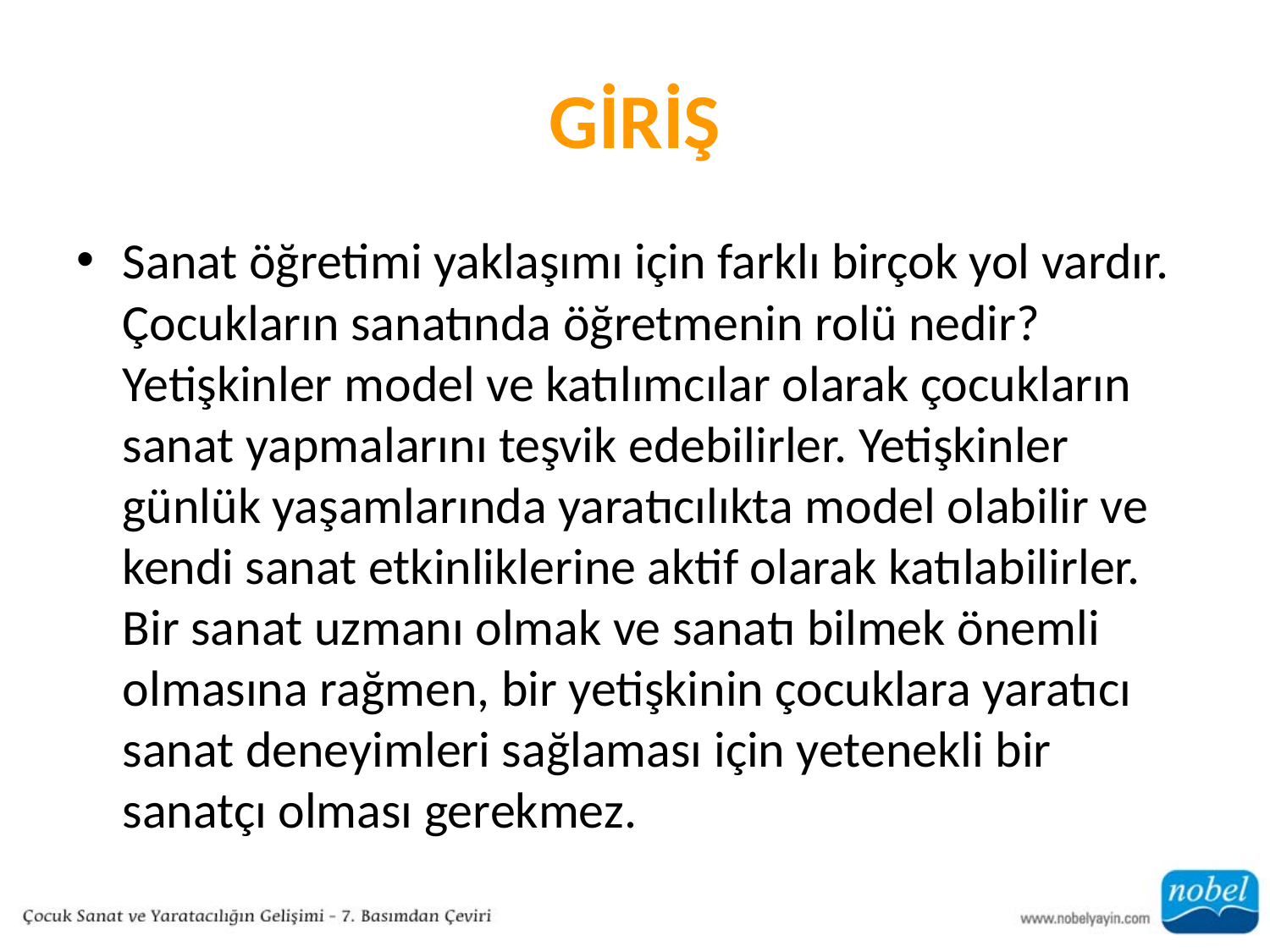

# GİRİŞ
Sanat öğretimi yaklaşımı için farklı birçok yol vardır. Çocukların sanatında öğretmenin rolü nedir? Yetişkinler model ve katılımcılar olarak çocukların sanat yapmalarını teşvik edebilirler. Yetişkinler günlük yaşamlarında yaratıcılıkta model olabilir ve kendi sanat etkinliklerine aktif olarak katılabilirler. Bir sanat uzmanı olmak ve sanatı bilmek önemli olmasına rağmen, bir yetişkinin çocuklara yaratıcı sanat deneyimleri sağlaması için yetenekli bir sanatçı olması gerekmez.